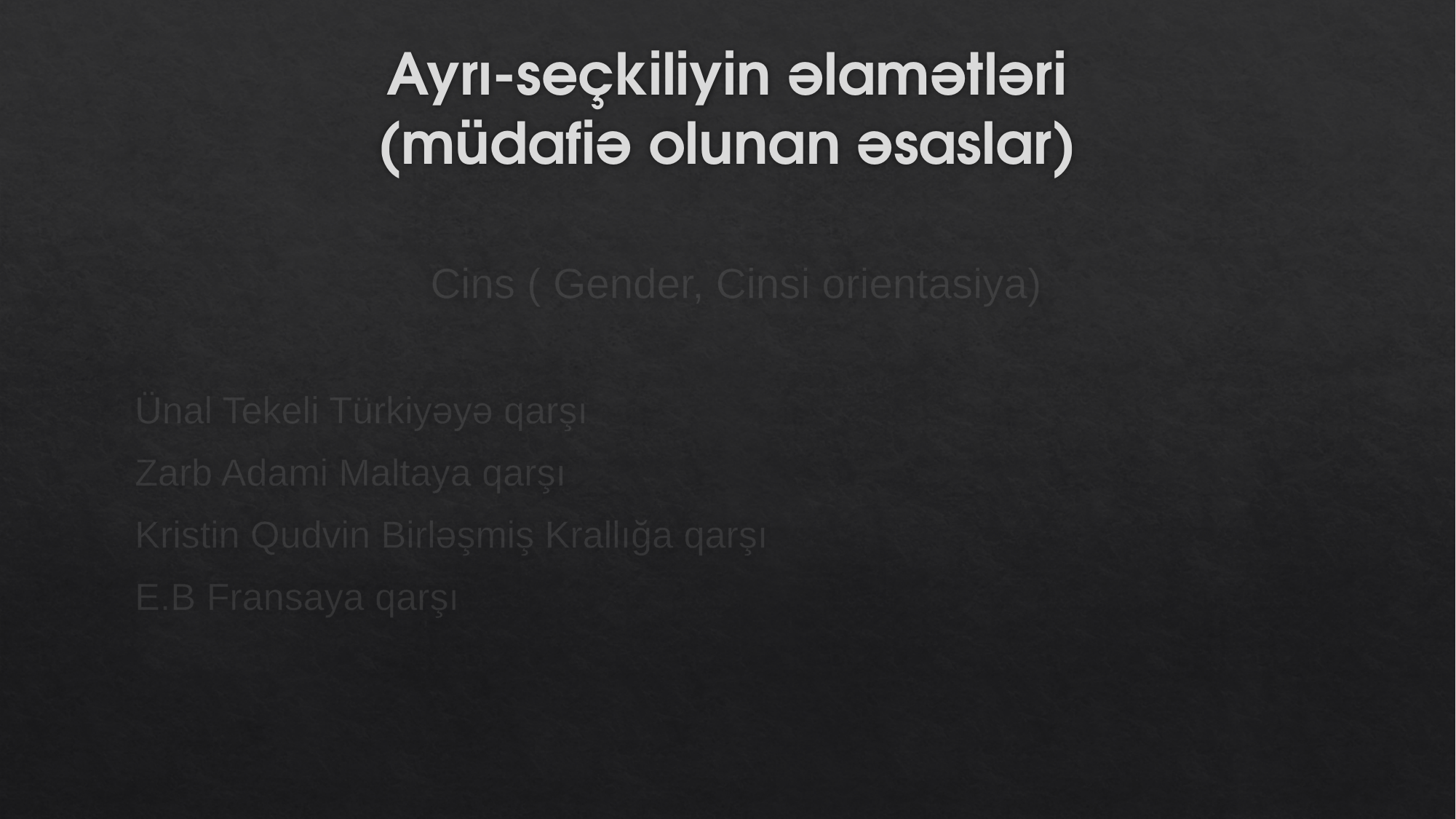

# Ayrı-seçkiliyin əlamətləri (müdafiə olunan əsaslar)
                         Cins ( Gender, Cinsi orientasiya)

Ünal Tekeli Türkiyəyə qarşı
Zarb Adami Maltaya qarşı
Kristin Qudvin Birləşmiş Krallığa qarşı
E.B Fransaya qarşı